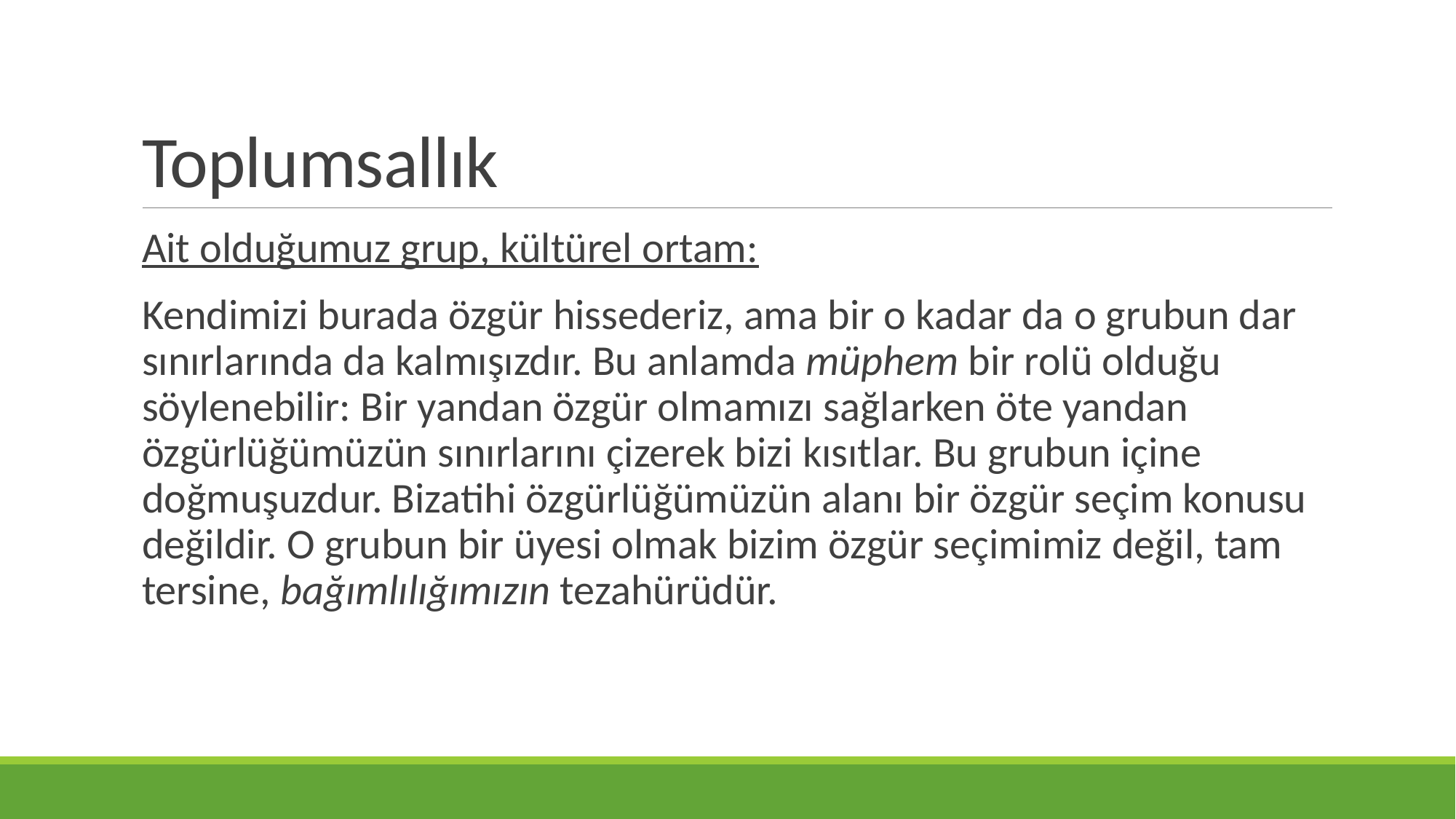

# Toplumsallık
Ait olduğumuz grup, kültürel ortam:
Kendimizi burada özgür hissederiz, ama bir o kadar da o grubun dar sınırlarında da kalmışızdır. Bu anlamda müphem bir rolü olduğu söylenebilir: Bir yandan özgür olmamızı sağlarken öte yandan özgürlüğümüzün sınırlarını çizerek bizi kısıtlar. Bu grubun içine doğmuşuzdur. Bizatihi özgürlüğümüzün alanı bir özgür seçim konusu değildir. O grubun bir üyesi olmak bizim özgür seçimimiz değil, tam tersine, bağımlılığımızın tezahürüdür.